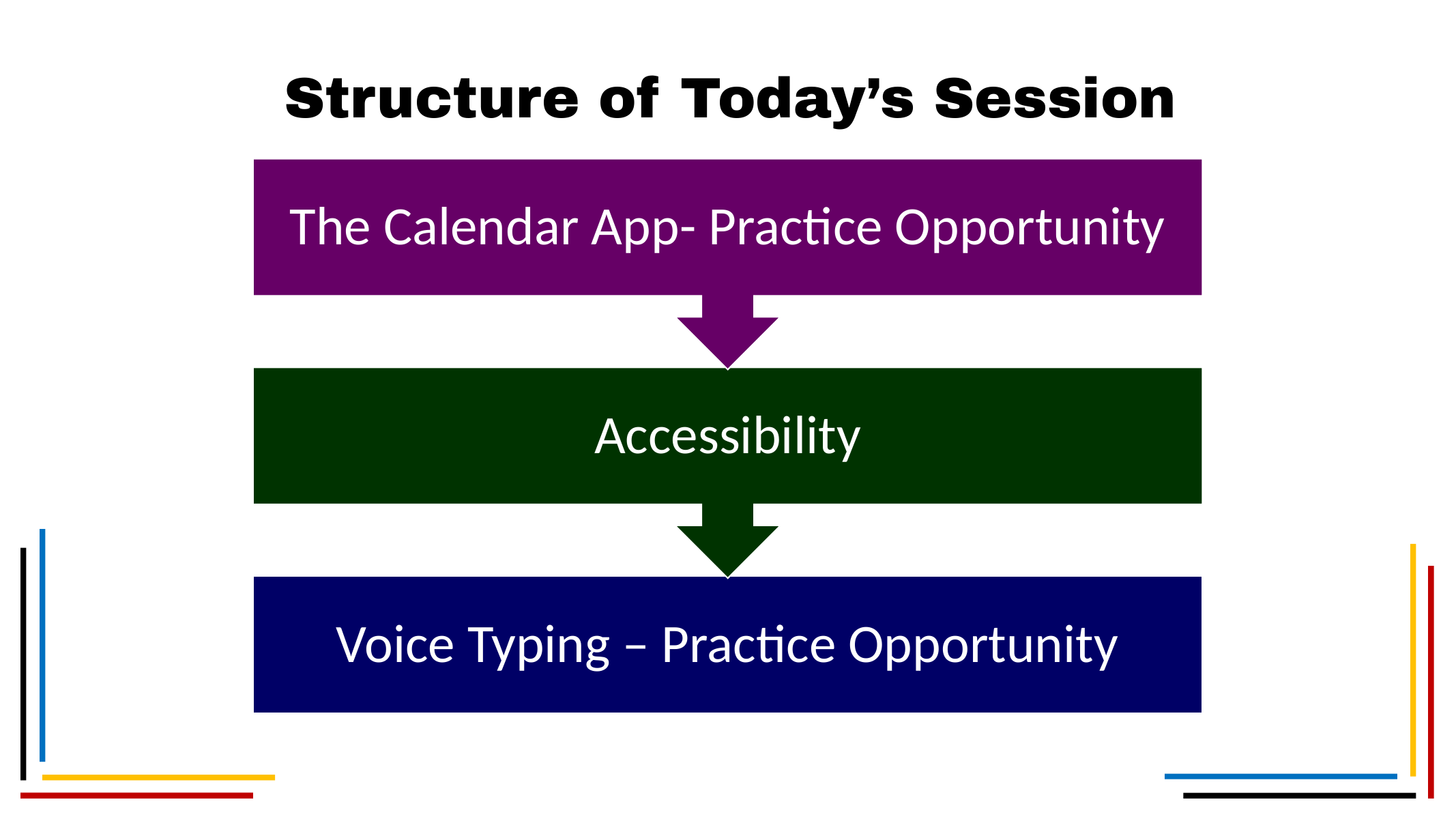

# Structure of Today’s Session
Voice Typing – Practice Opportunity
Accessibility
The Calendar App- Practice Opportunity